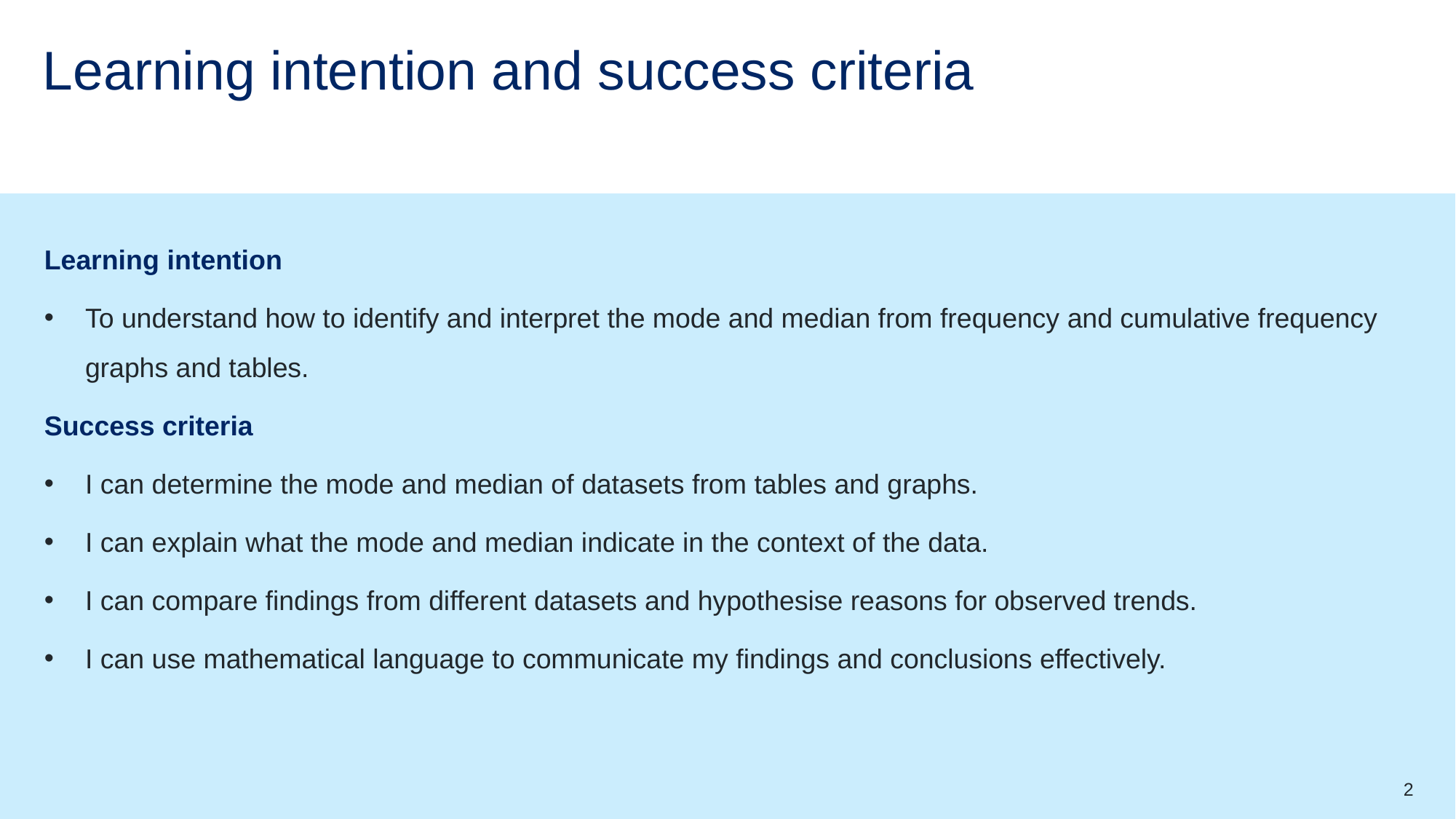

# Learning intention and success criteria
Learning intention
To understand how to identify and interpret the mode and median from frequency and cumulative frequency graphs and tables.
Success criteria
I can determine the mode and median of datasets from tables and graphs.
I can explain what the mode and median indicate in the context of the data.
I can compare findings from different datasets and hypothesise reasons for observed trends.
I can use mathematical language to communicate my findings and conclusions effectively.

2